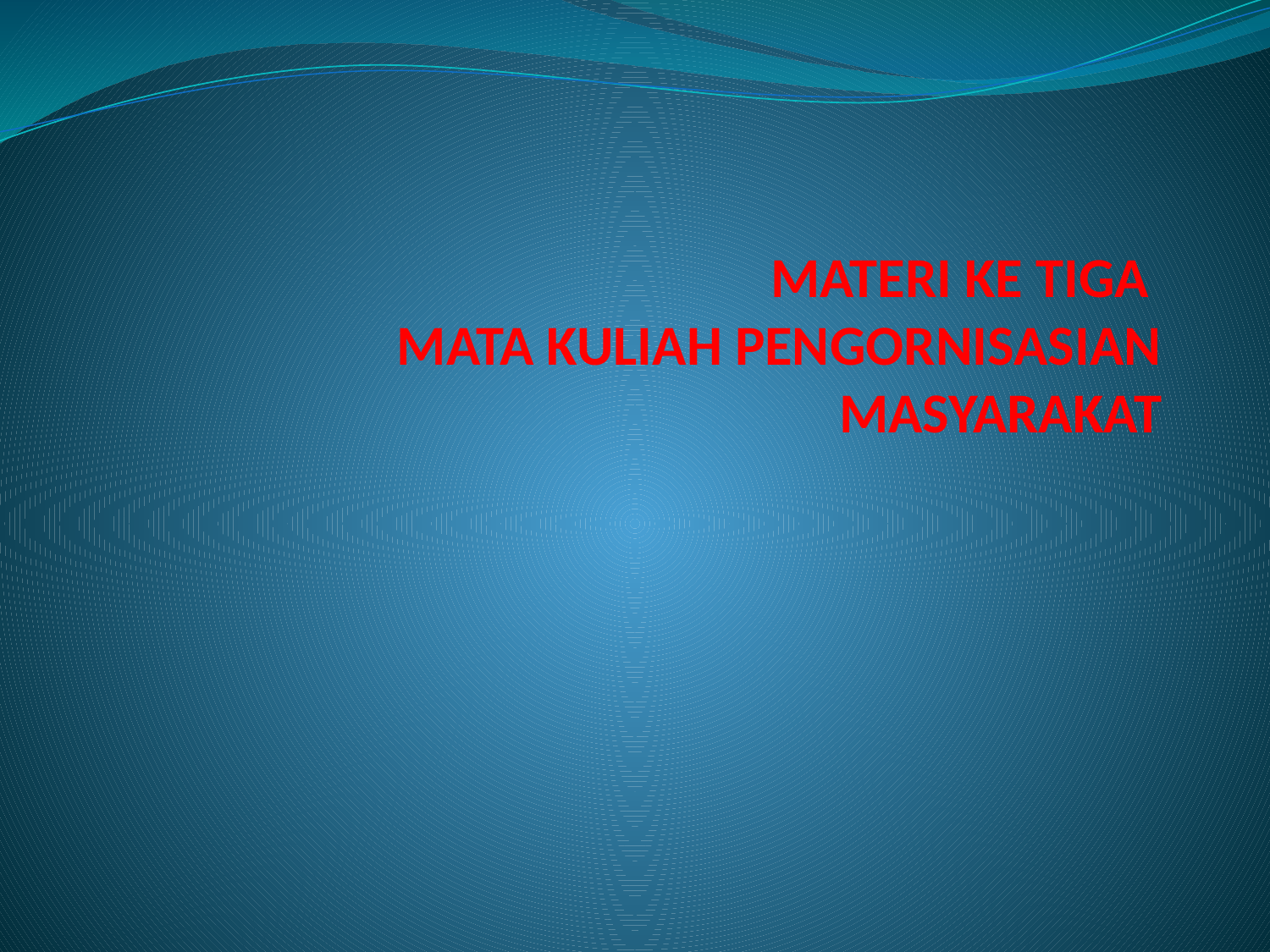

# MATERI KE TIGA MATA KULIAH PENGORNISASIAN MASYARAKAT